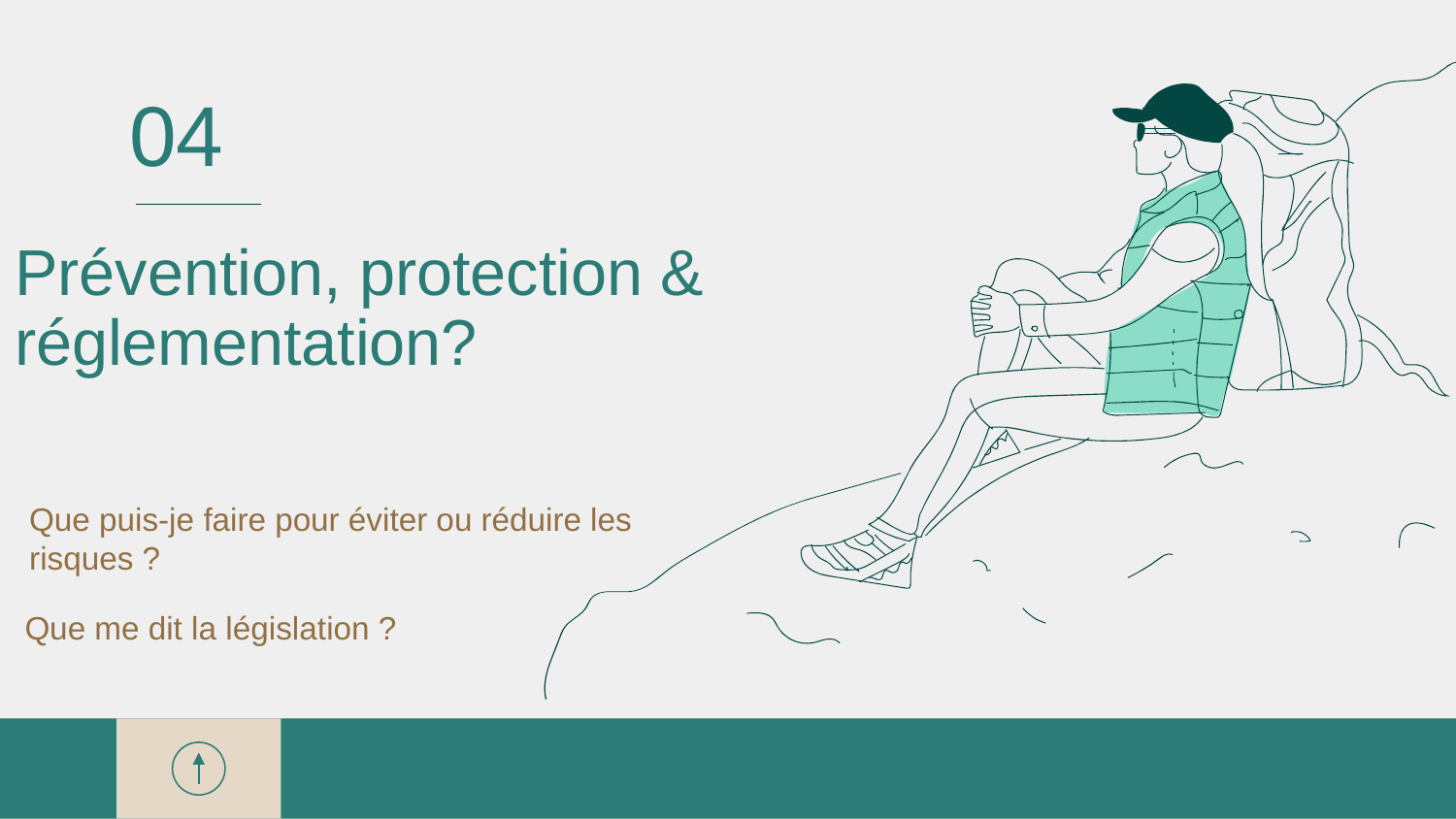

04
# Prévention, protection & réglementation?
Que puis-je faire pour éviter ou réduire les risques ?
Que me dit la législation ?